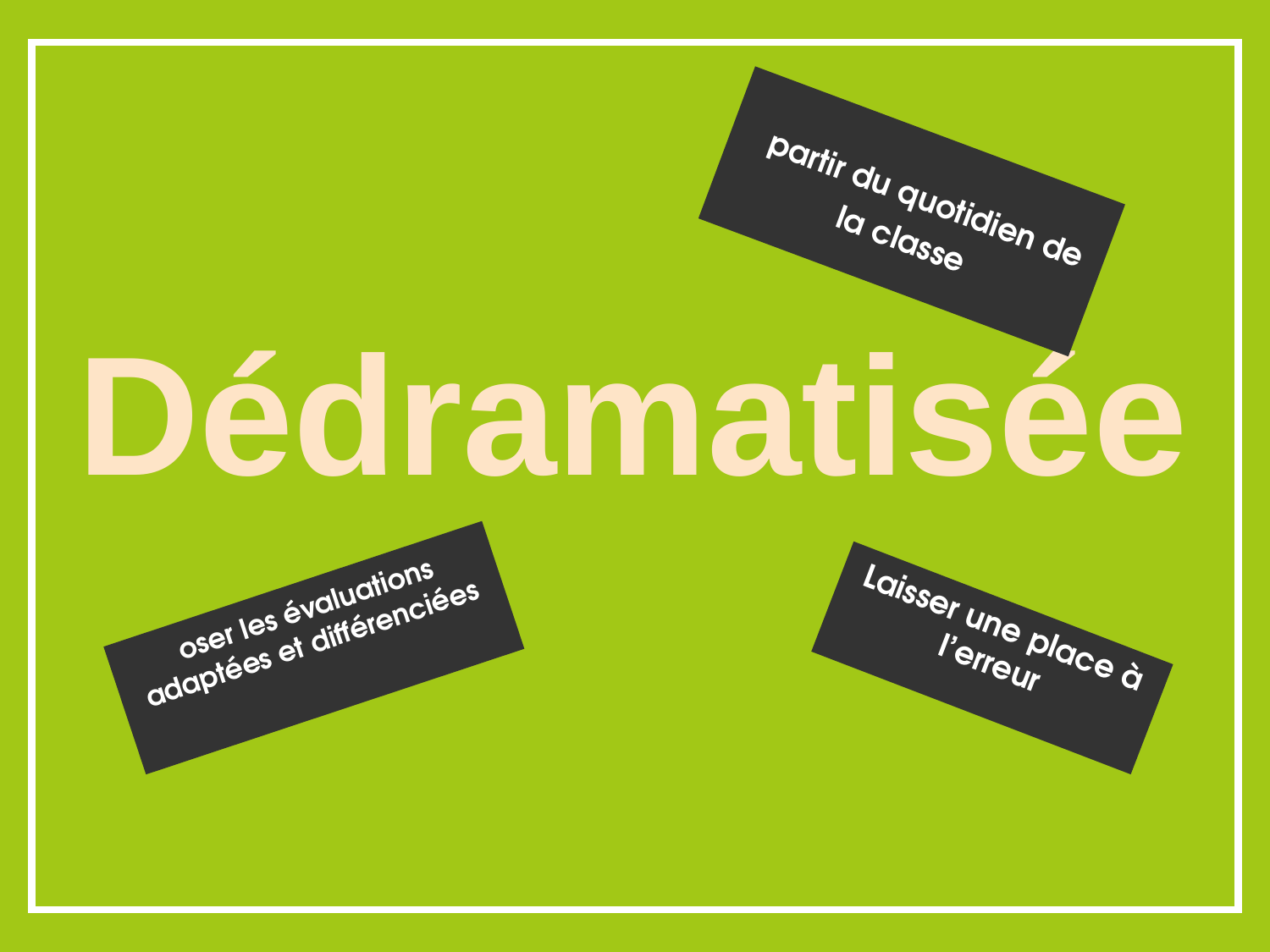

partir du quotidien de la classe
Dédramatisée
 oser les évaluations adaptées et différenciées
Laisser une place à l’erreur